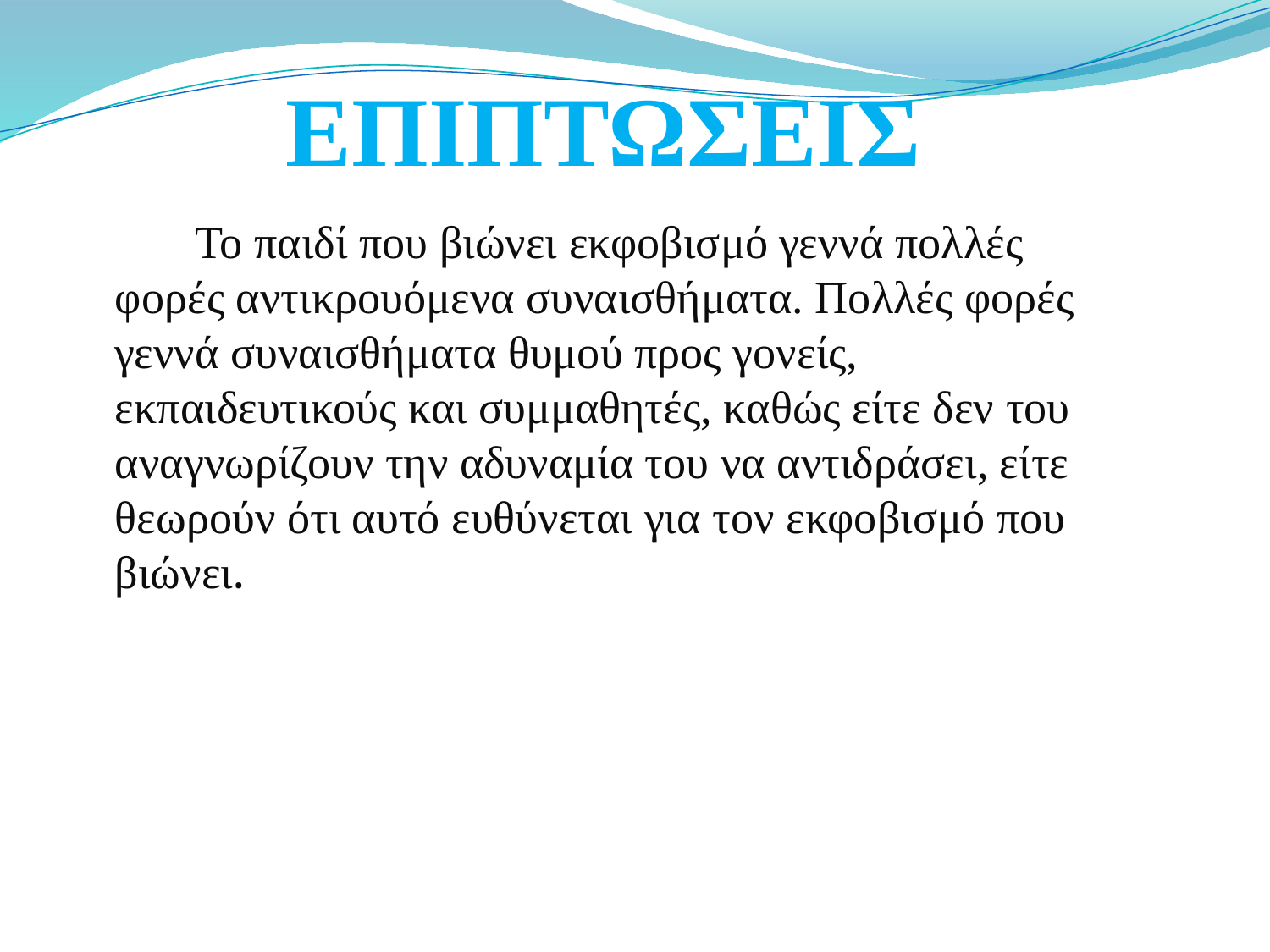

# ΕΠΙΠΤΩΣΕΙΣ
       Το παιδί που βιώνει εκφοβισμό γεννά πολλές φορές αντικρουόμενα συναισθήματα. Πολλές φορές γεννά συναισθήματα θυμού προς γονείς, εκπαιδευτικούς και συμμαθητές, καθώς είτε δεν του αναγνωρίζουν την αδυναμία του να αντιδράσει, είτε θεωρούν ότι αυτό ευθύνεται για τον εκφοβισμό που βιώνει.